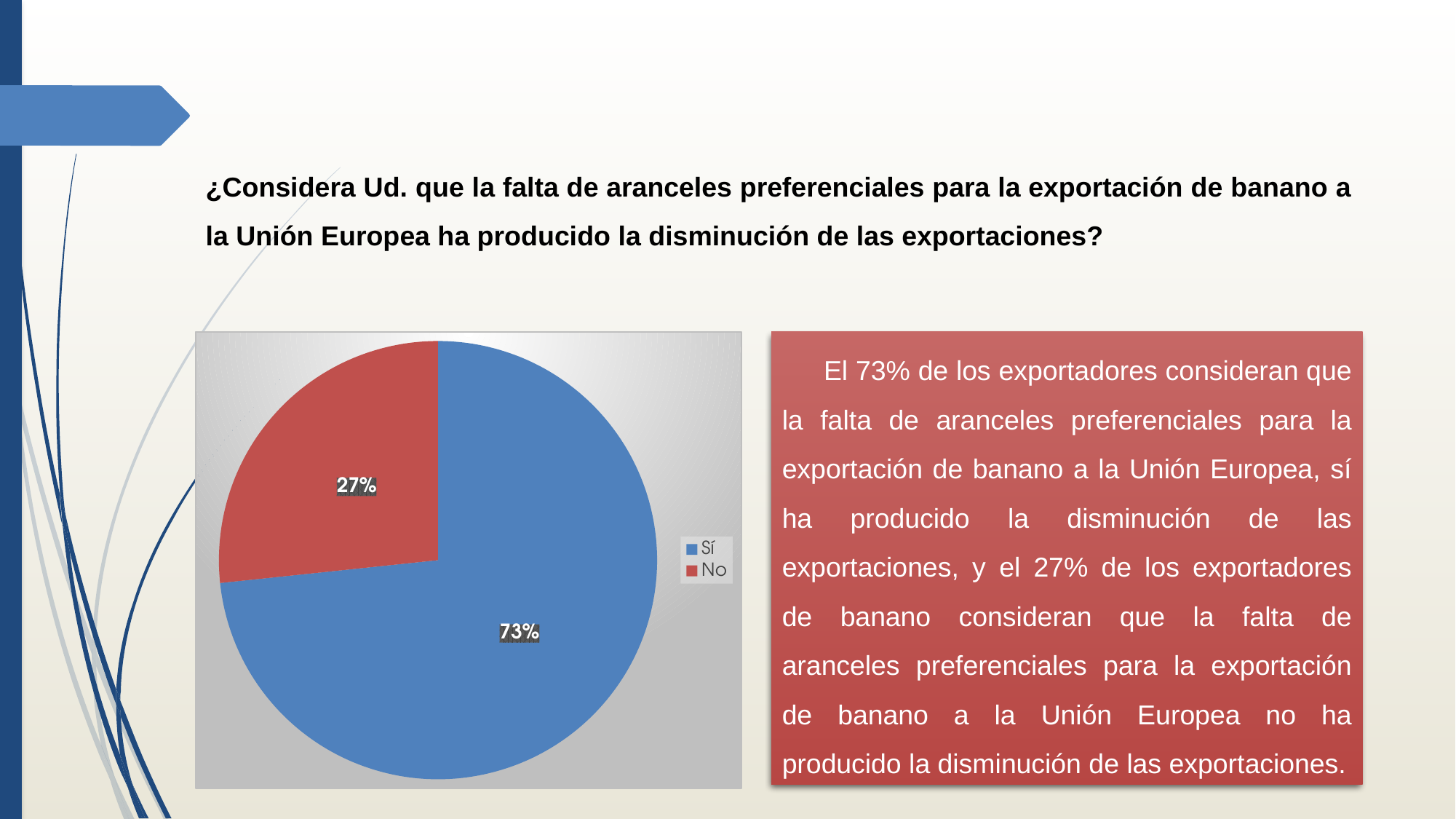

¿Considera Ud. que la falta de aranceles preferenciales para la exportación de banano a la Unión Europea ha producido la disminución de las exportaciones?

### Chart

| Category |  |
|---|---|
| Sí | 22.0 |
| No | 8.0 |
El 73% de los exportadores consideran que la falta de aranceles preferenciales para la exportación de banano a la Unión Europea, sí ha producido la disminución de las exportaciones, y el 27% de los exportadores de banano consideran que la falta de aranceles preferenciales para la exportación de banano a la Unión Europea no ha producido la disminución de las exportaciones.